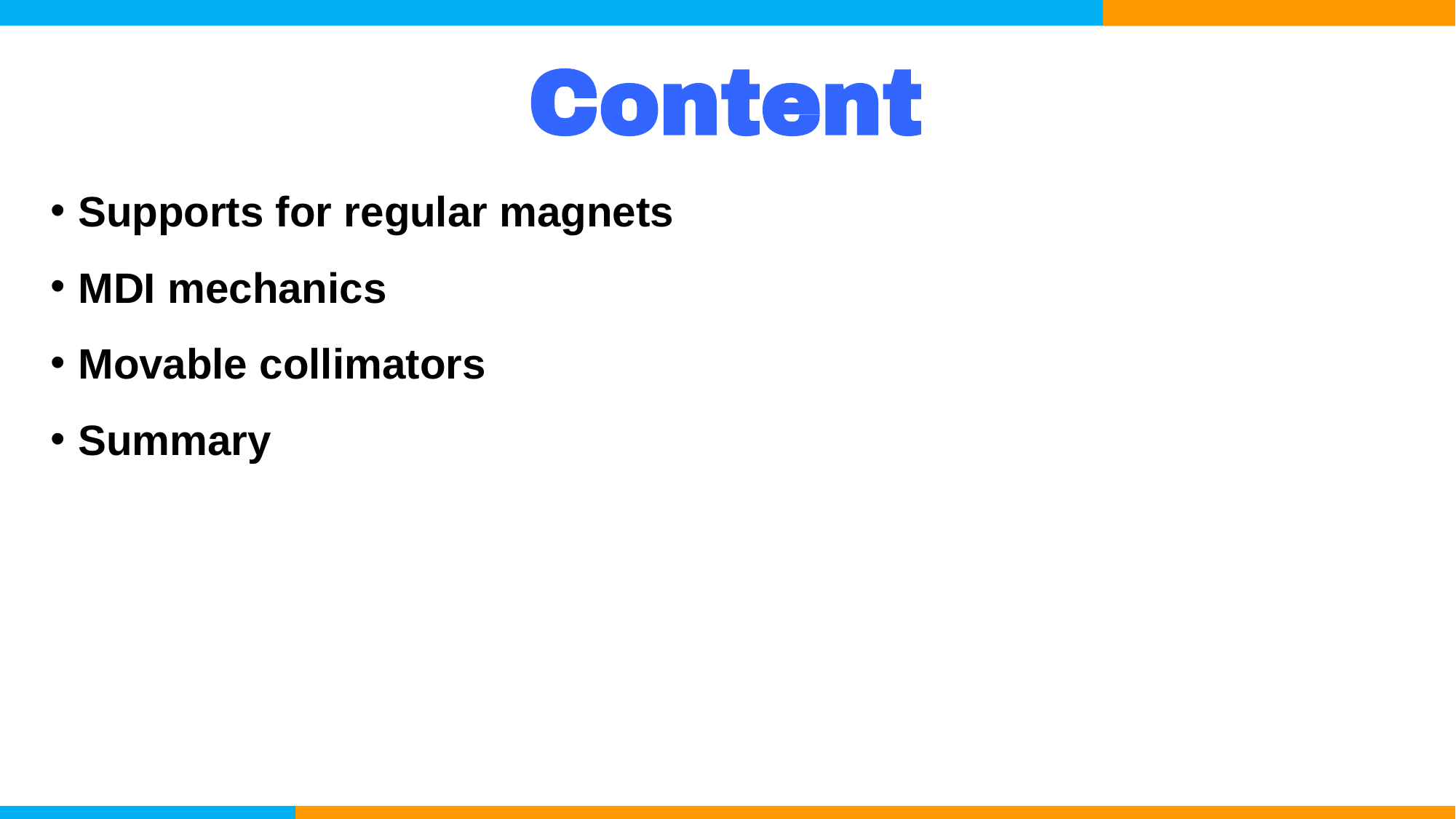

# Content
Supports for regular magnets
MDI mechanics
Movable collimators
Summary